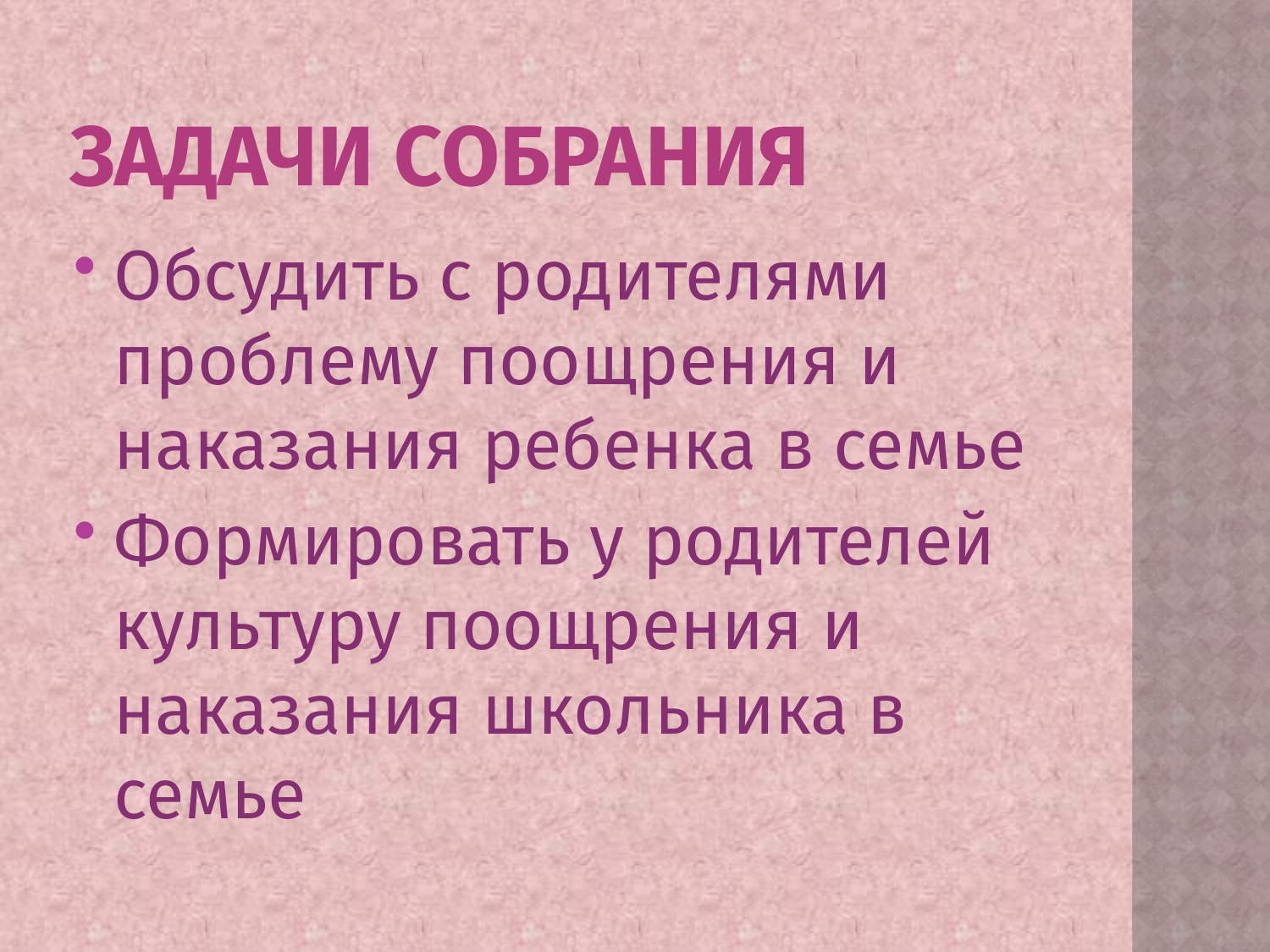

# Задачи собрания
Обсудить с родителями проблему поощрения и наказания ребенка в семье
Формировать у родителей культуру поощрения и наказания школьника в семье